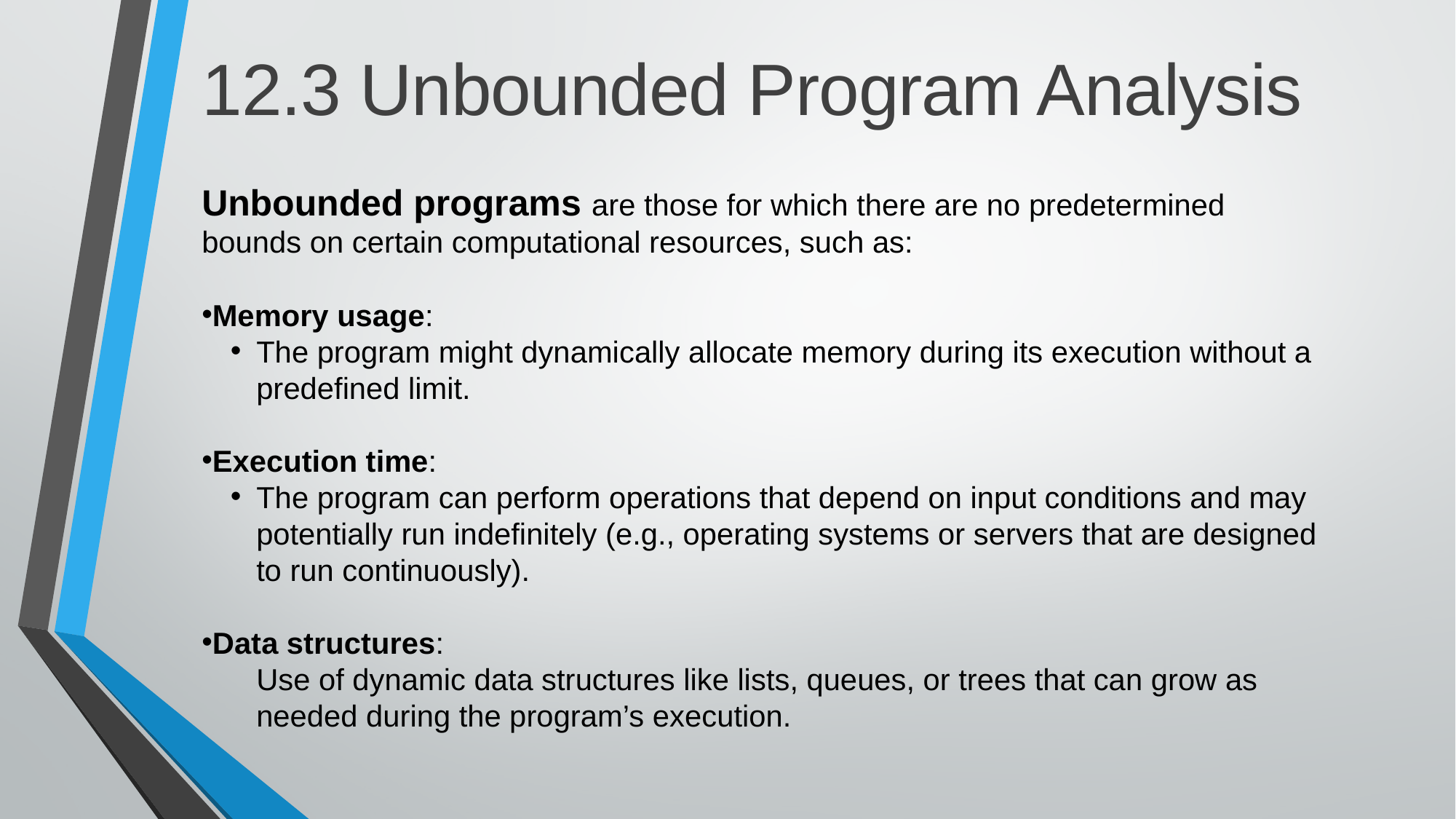

12.3 Unbounded Program Analysis
Unbounded programs are those for which there are no predetermined bounds on certain computational resources, such as:

Memory usage:
The program might dynamically allocate memory during its execution without a predefined limit.

Execution time:
The program can perform operations that depend on input conditions and may potentially run indefinitely (e.g., operating systems or servers that are designed to run continuously).

Data structures:
Use of dynamic data structures like lists, queues, or trees that can grow as needed during the program’s execution.